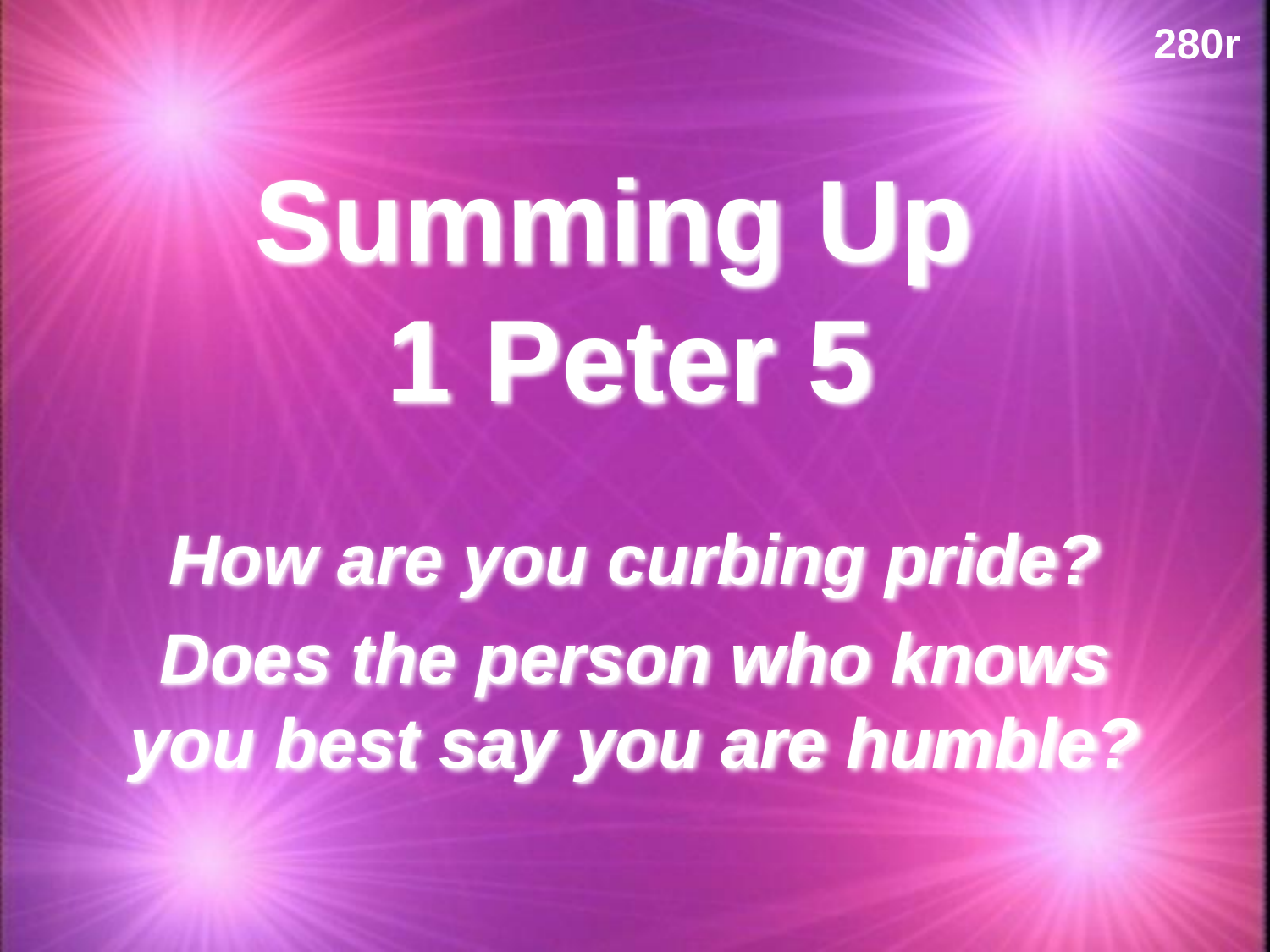

280r
# Summing Up 1 Peter 5
How are you curbing pride?
Does the person who knows you best say you are humble?